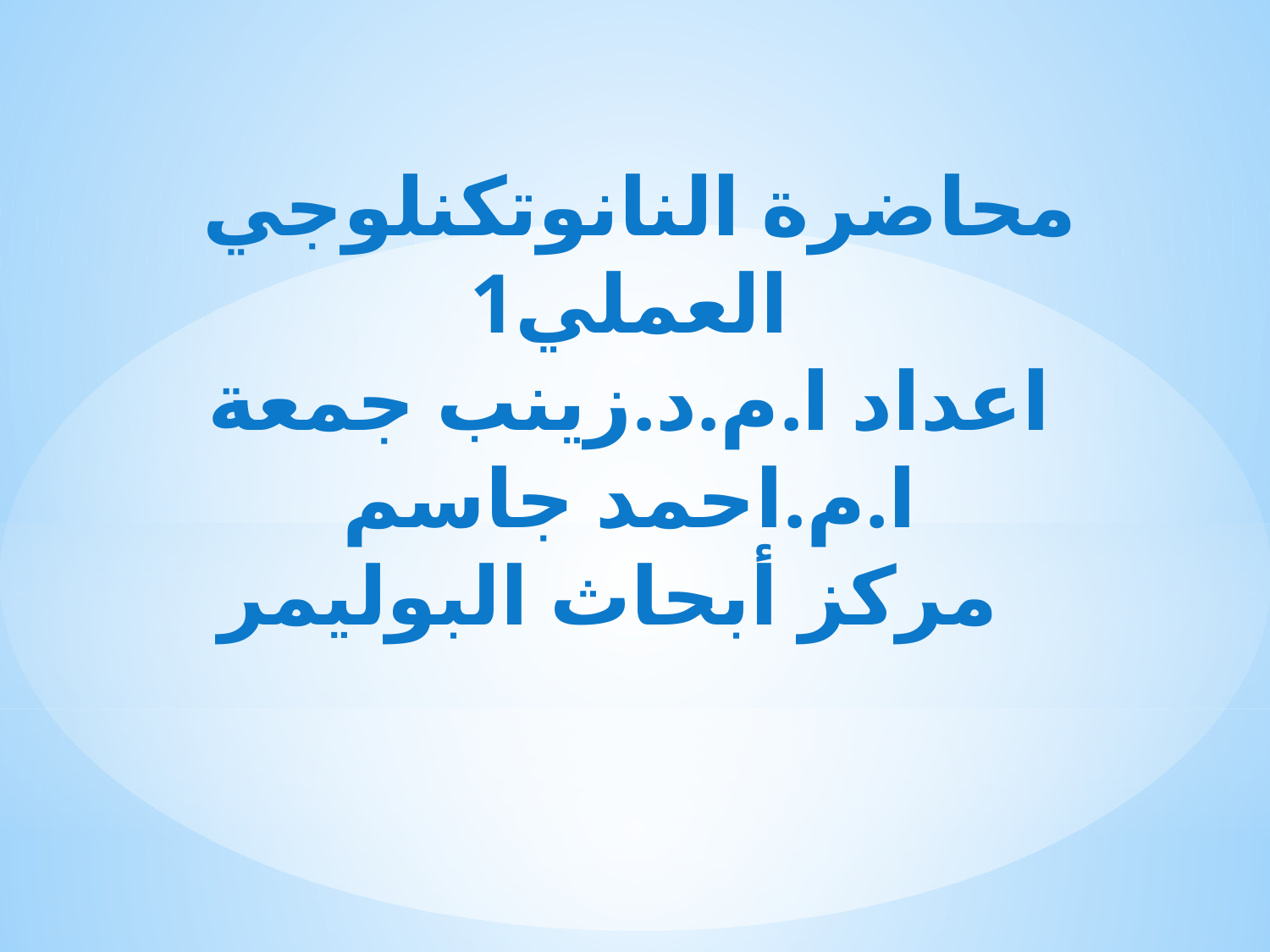

# محاضرة النانوتكنلوجي العملي1 اعداد ا.م.د.زينب جمعة ا.م.احمد جاسم مركز أبحاث البوليمر